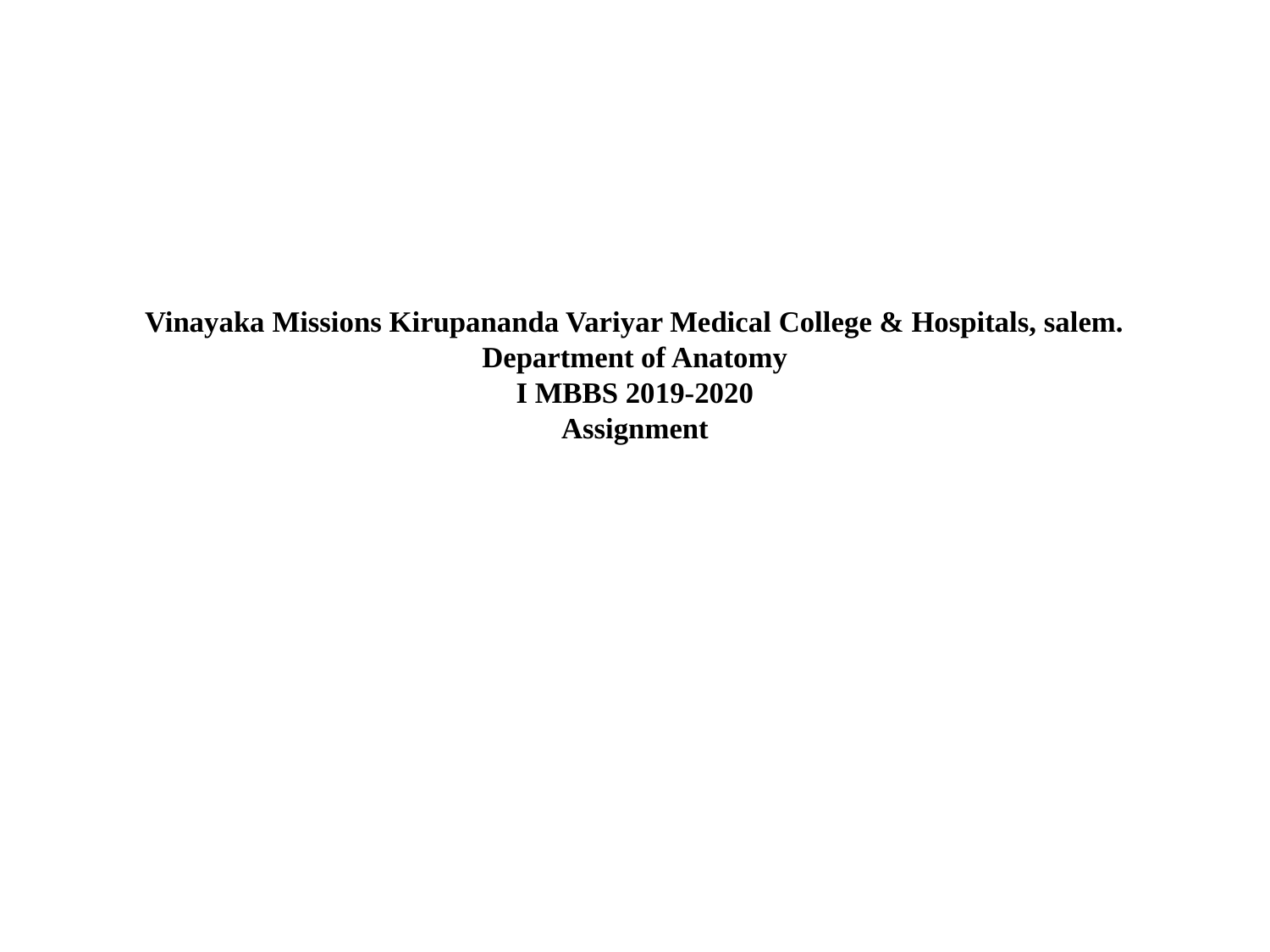

# Vinayaka Missions Kirupananda Variyar Medical College & Hospitals, salem. Department of Anatomy I MBBS 2019-2020 Assignment